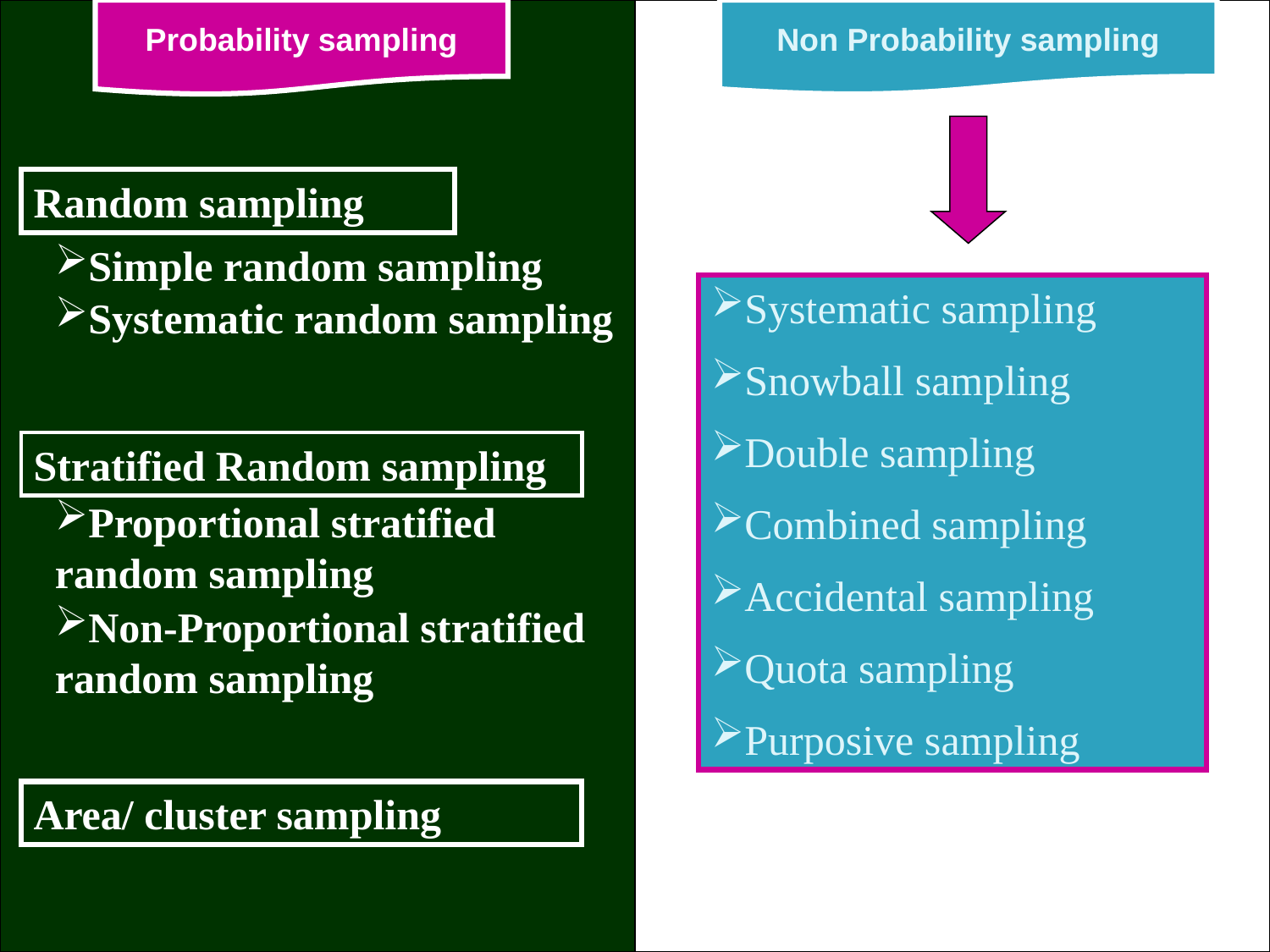

Probability sampling

Non Probability sampling

Random sampling
Simple random sampling
Systematic sampling
Snowball sampling
Double sampling
Combined sampling
Accidental sampling
Quota sampling
Purposive sampling
Systematic random sampling
Stratified Random sampling
Proportional stratified random sampling
Non-Proportional stratified random sampling
Area/ cluster sampling